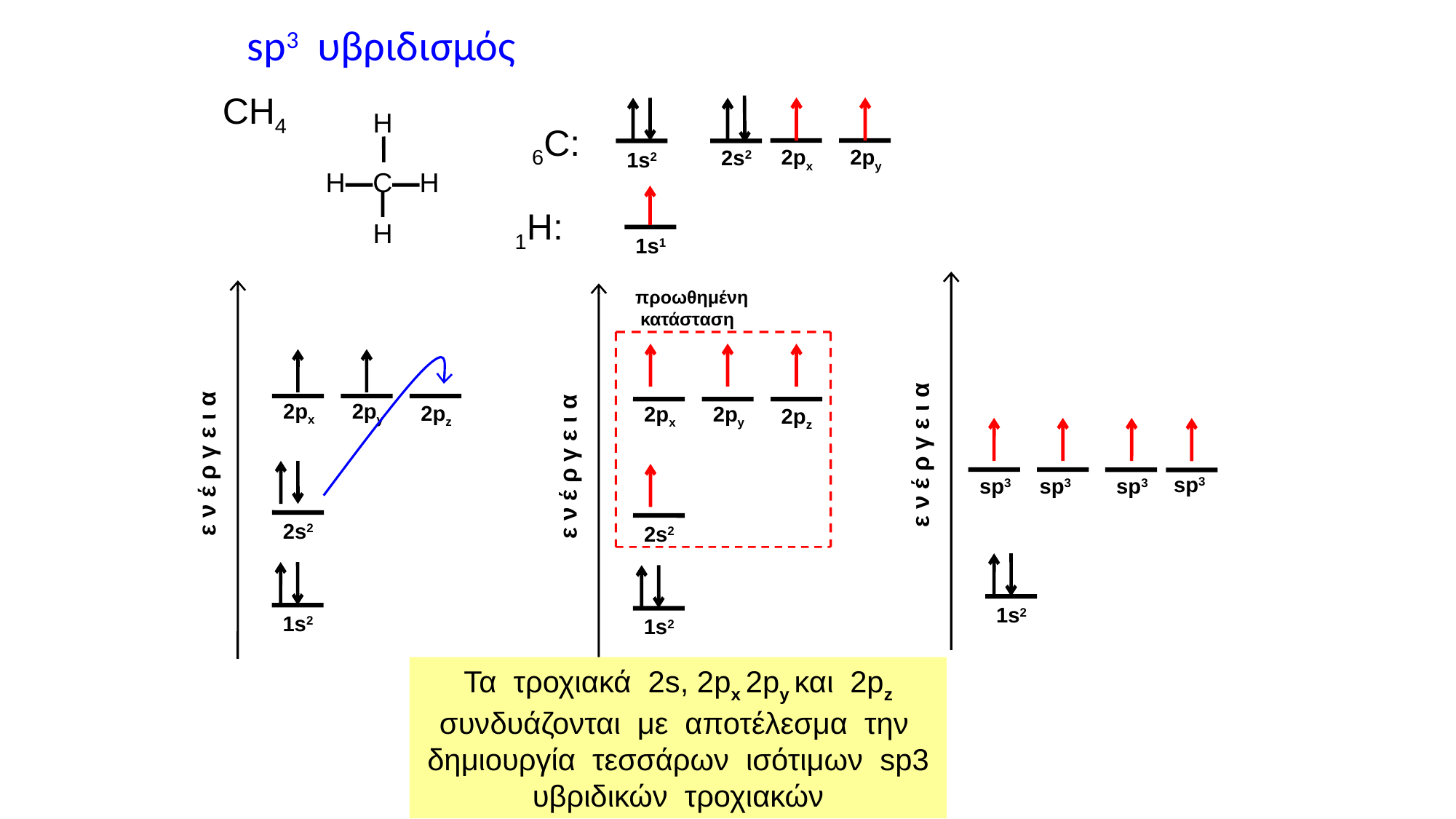

# sp3  υβριδισμός
CH4

6C:
2px
2py
2s2

1s2

H

H—C—H

H

1H:

1s1

ε ν έ ρ γ ε ι α
sp3
sp3
sp3
sp3

1s2

2px
2py
2pz

ε ν έ ρ γ ε ι α

2s2

1s2
προωθημένη  κατάσταση

2px
2py
2pz

ε ν έ ρ γ ε ι α

2s2

1s2

Τα  τροχιακά  2s, 2px 2py και  2pz συνδυάζονται  με  αποτέλεσμα  την  δημιουργία  τεσσάρων  ισότιμων  sp3 υβριδικών  τροχιακών